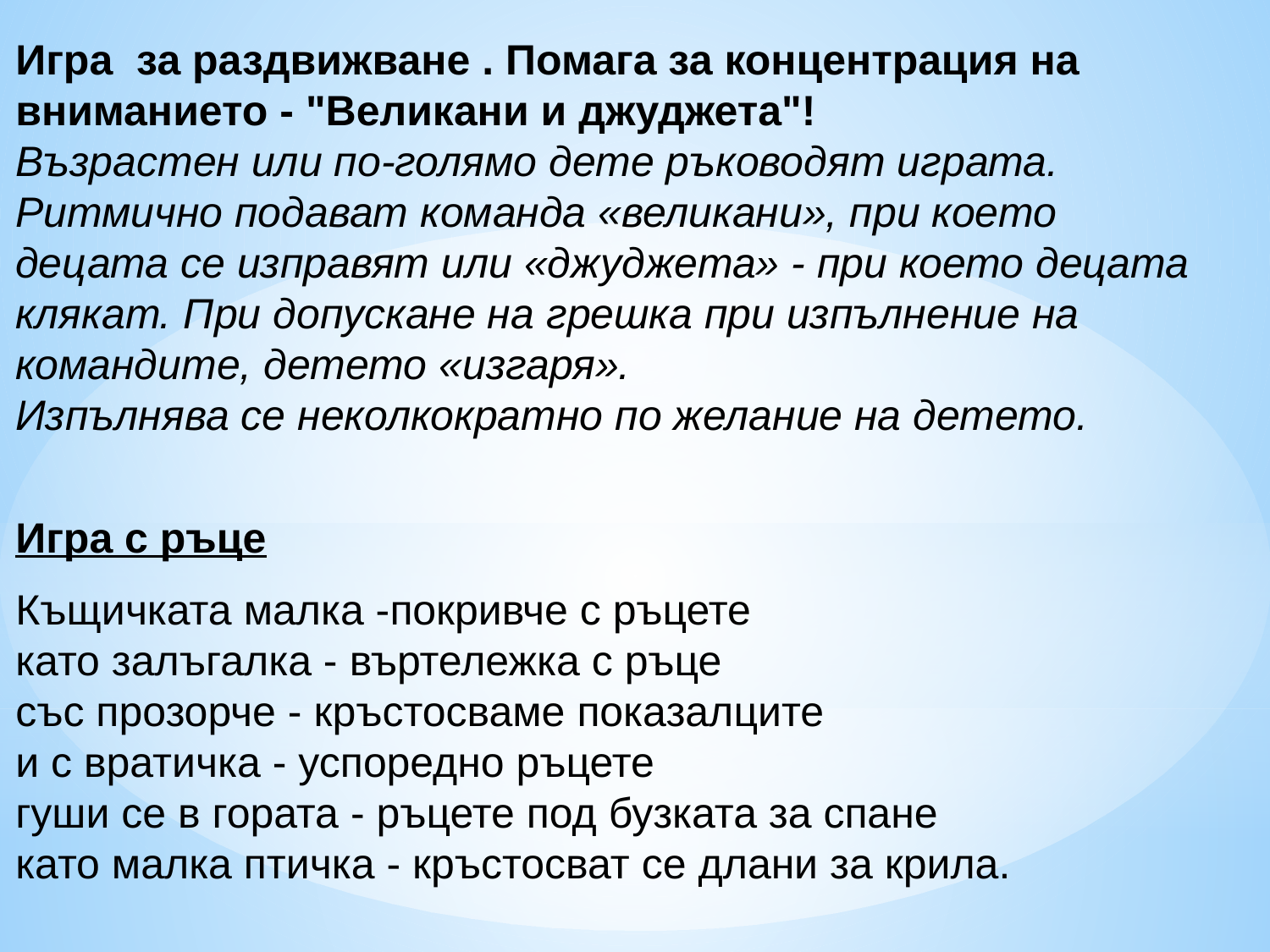

Игра  за раздвижване . Помага за концентрация на вниманието - "Великани и джуджета"!
Възрастен или по-голямо дете ръководят играта. Ритмично подават команда «великани», при което  децата се изправят или «джуджета» - при което децата клякат. При допускане на грешка при изпълнение на командите, детето «изгаря».
Изпълнява се неколкократно по желание на детето.

Игра с ръце
Къщичката малка -покривче с ръцете
като залъгалка - въртележка с ръце
със прозорче - кръстосваме показалците
и с вратичка - успоредно ръцете
гуши се в гората - ръцете под бузката за спане
като малка птичка - кръстосват се длани за крила.